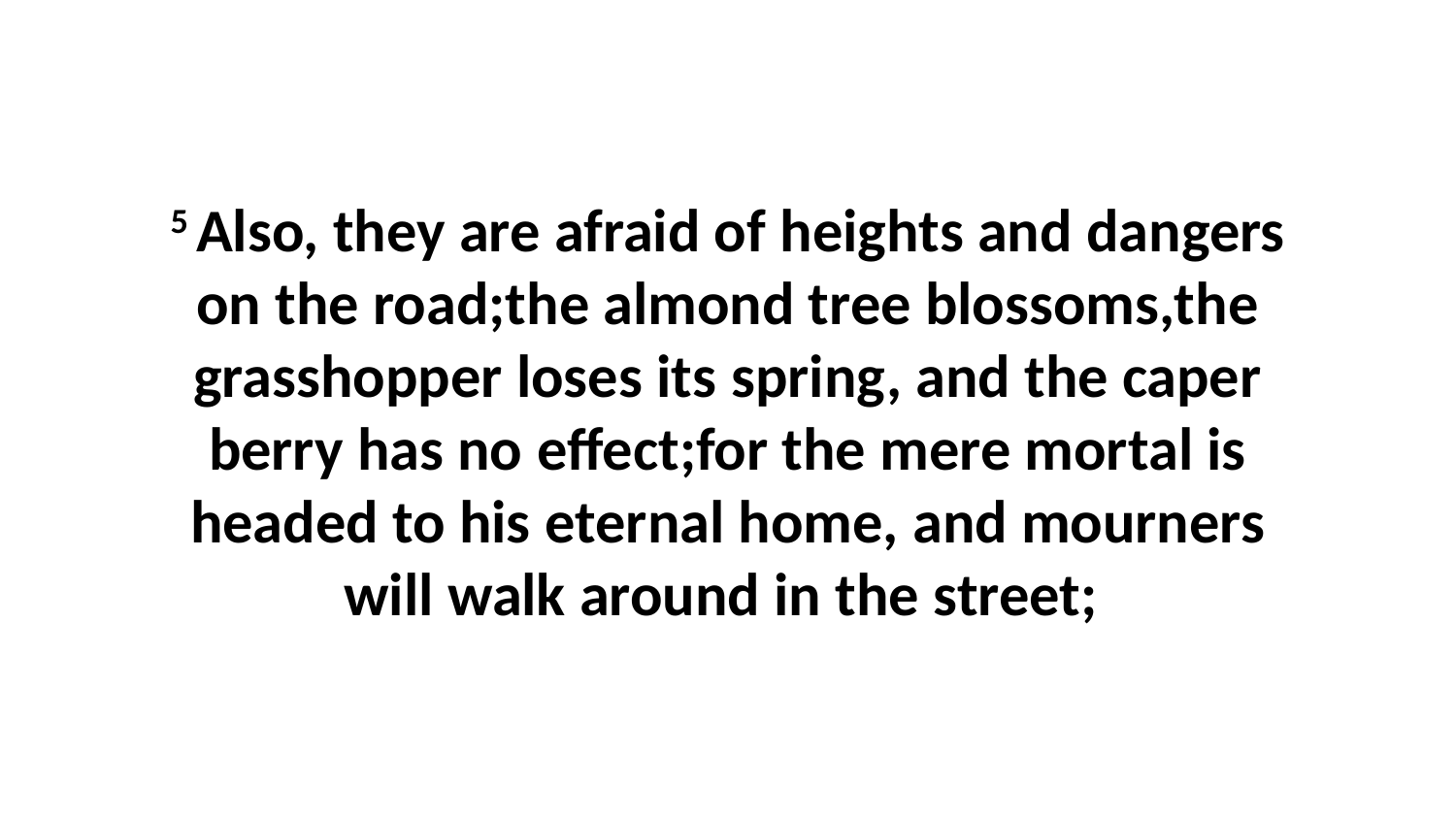

5 Also, they are afraid of heights and dangers on the road;the almond tree blossoms,the grasshopper loses its spring, and the caper berry has no effect;for the mere mortal is headed to his eternal home, and mourners will walk around in the street;